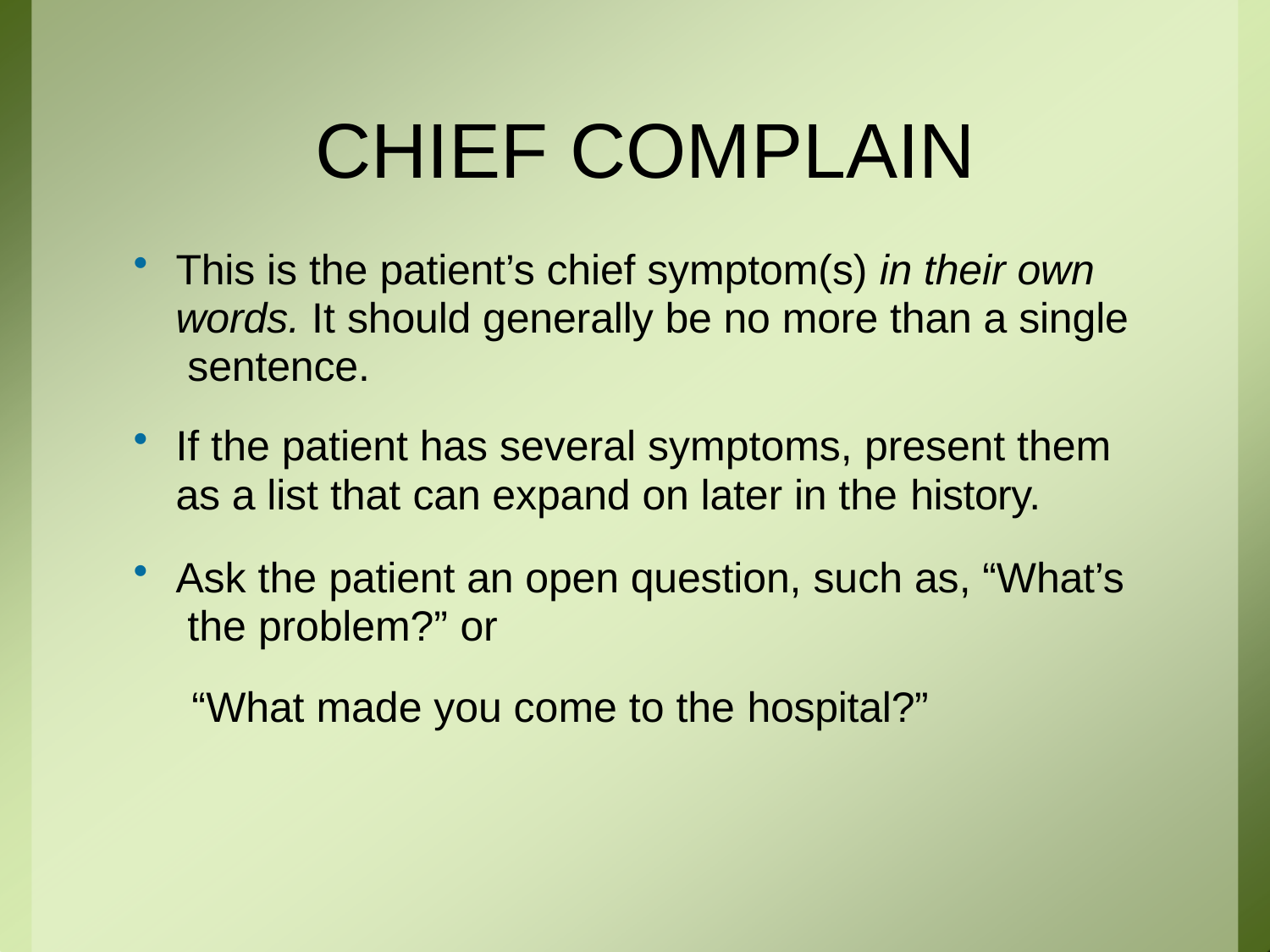

# CHIEF COMPLAIN
This is the patient’s chief symptom(s) in their own  words. It should generally be no more than a single  sentence.
If the patient has several symptoms, present them
as a list that can expand on later in the history.
Ask the patient an open question, such as, “What’s  the problem?” or
“What made you come to the hospital?”